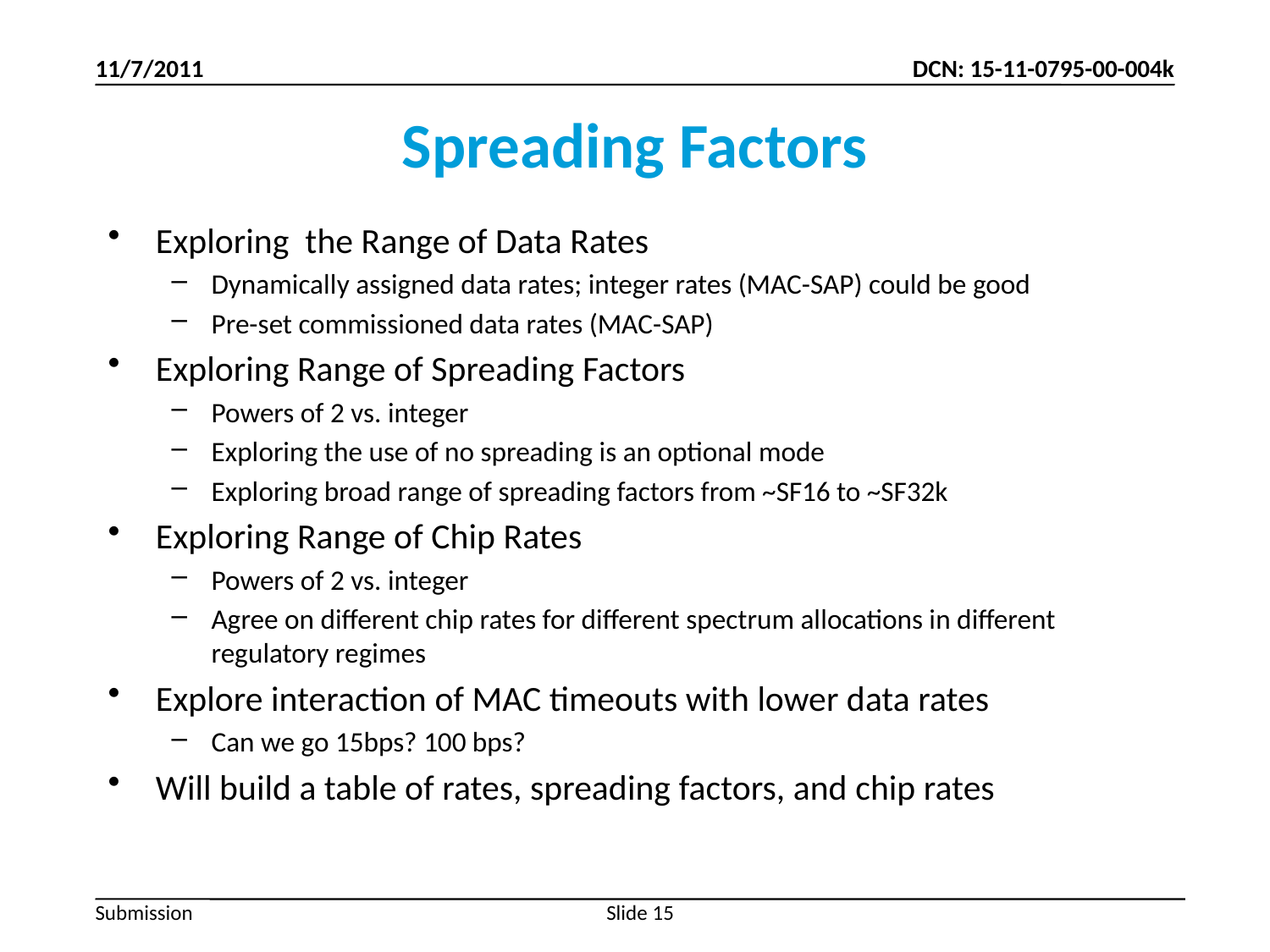

11/7/2011
# Spreading Factors
Exploring  the Range of Data Rates
Dynamically assigned data rates; integer rates (MAC-SAP) could be good
Pre-set commissioned data rates (MAC-SAP)
Exploring Range of Spreading Factors
Powers of 2 vs. integer
Exploring the use of no spreading is an optional mode
Exploring broad range of spreading factors from ~SF16 to ~SF32k
Exploring Range of Chip Rates
Powers of 2 vs. integer
Agree on different chip rates for different spectrum allocations in different regulatory regimes
Explore interaction of MAC timeouts with lower data rates
Can we go 15bps? 100 bps?
Will build a table of rates, spreading factors, and chip rates
Slide 15